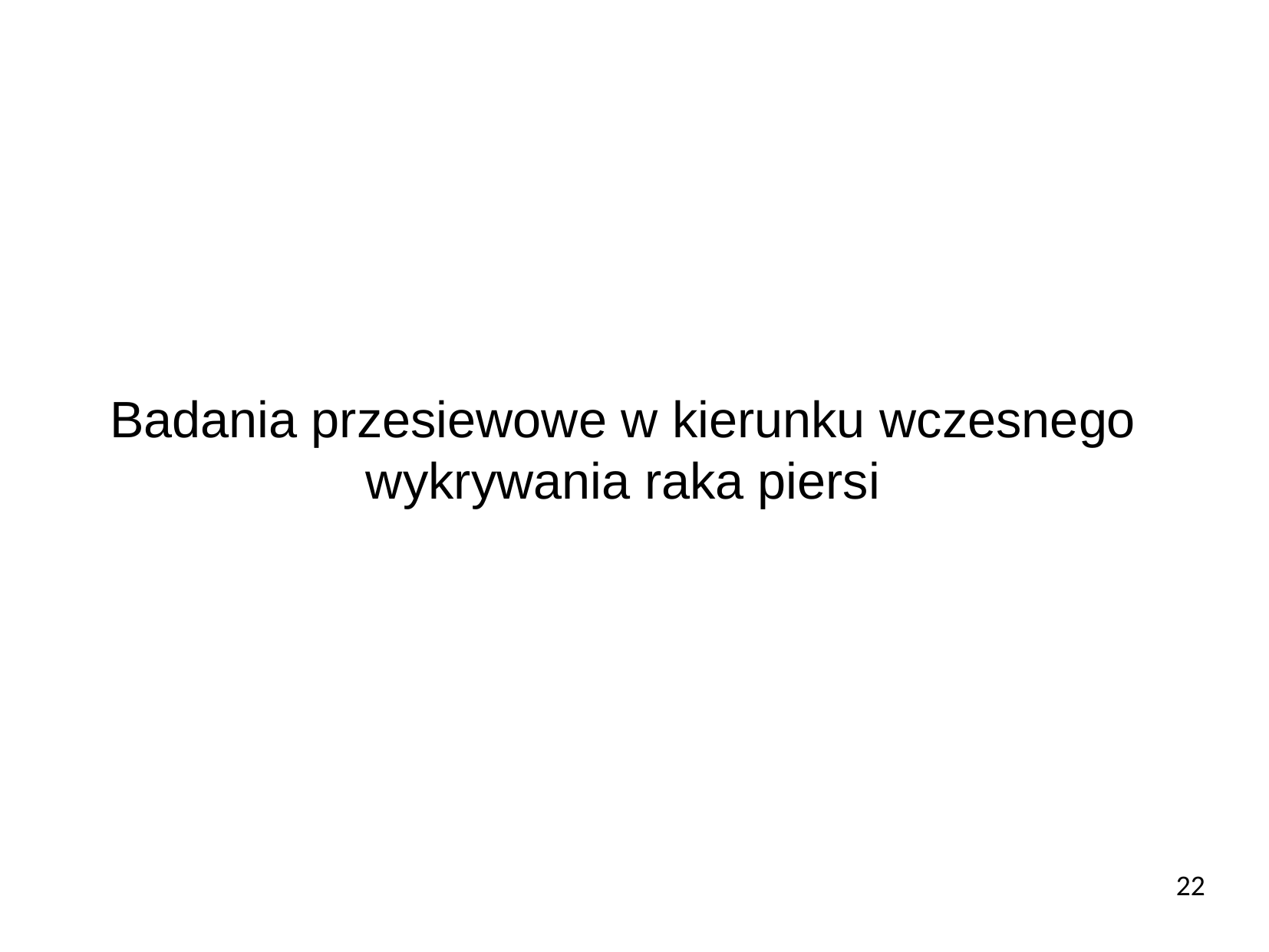

Badania przesiewowe w kierunku wczesnego wykrywania raka piersi
22